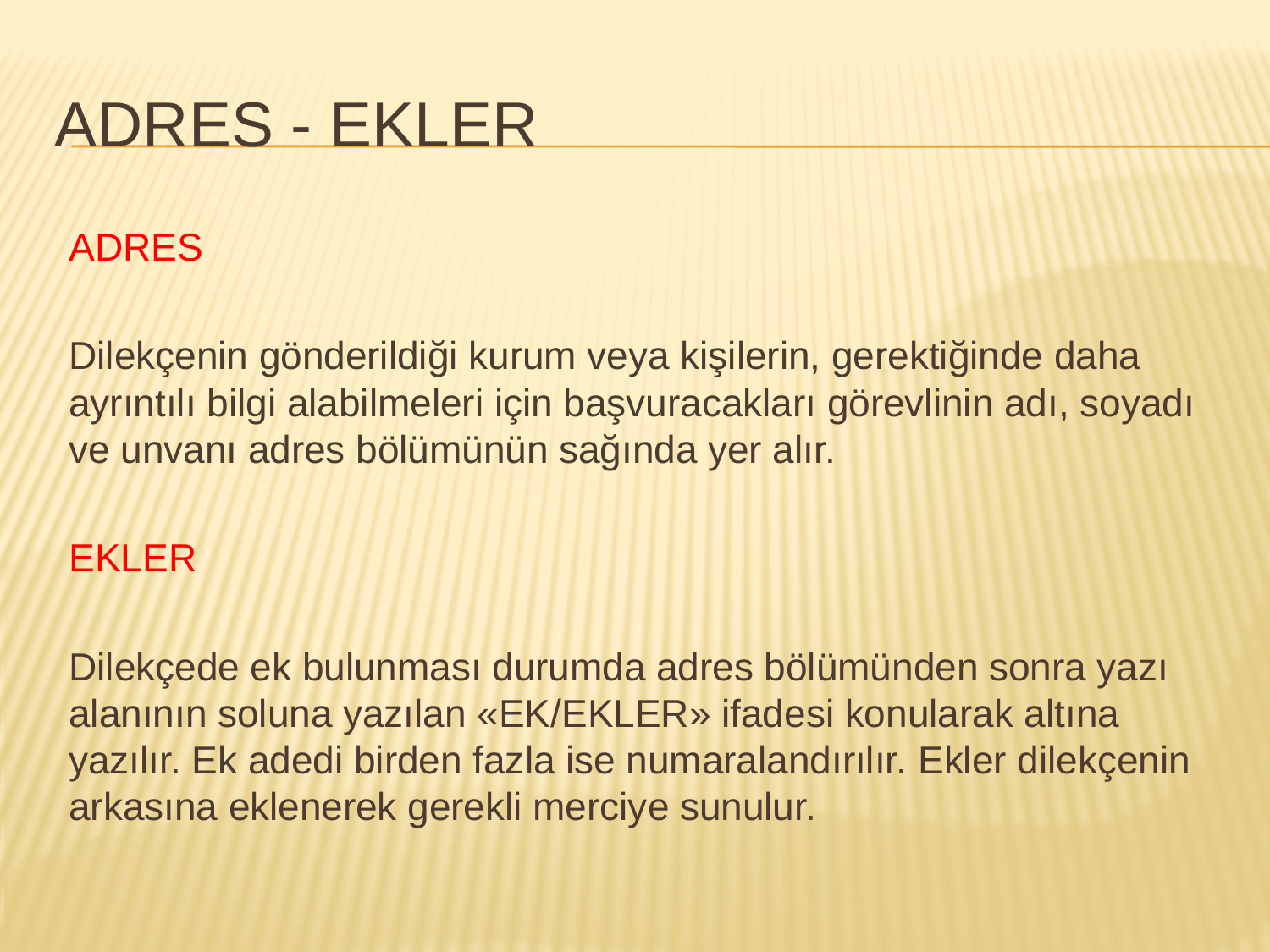

# ADRES - EKLER
ADRES

Dilekçenin gönderildiği kurum veya kişilerin, gerektiğinde daha ayrıntılı bilgi alabilmeleri için başvuracakları görevlinin adı, soyadı ve unvanı adres bölümünün sağında yer alır.

EKLER

Dilekçede ek bulunması durumda adres bölümünden sonra yazı alanının soluna yazılan «EK/EKLER» ifadesi konularak altına yazılır. Ek adedi birden fazla ise numaralandırılır. Ekler dilekçenin arkasına eklenerek gerekli merciye sunulur.